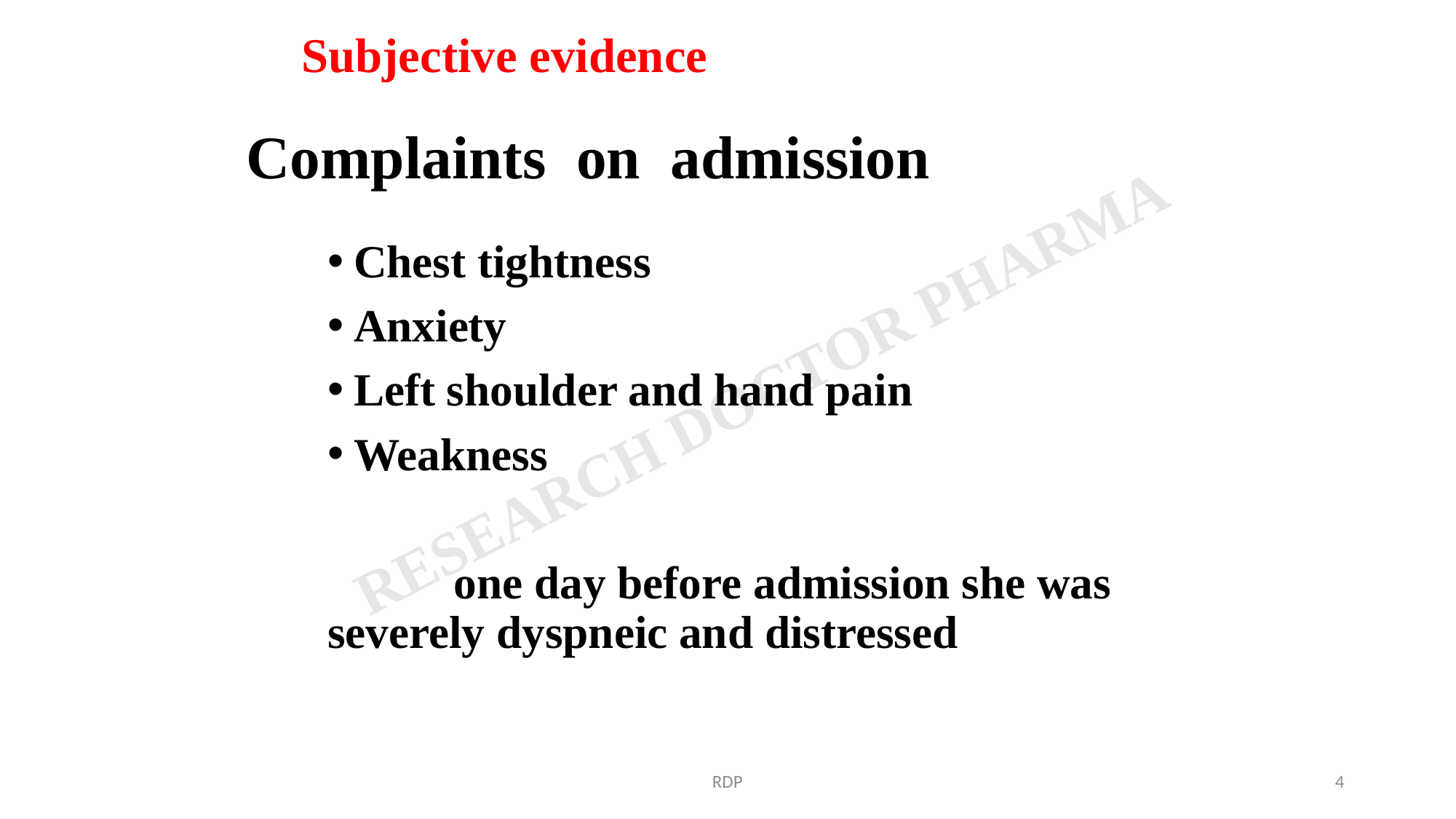

Subjective evidence
Complaints  on  admission
Chest tightness
Anxiety
Left shoulder and hand pain
Weakness

           one day before admission she was severely dyspneic and distressed

RDP
4